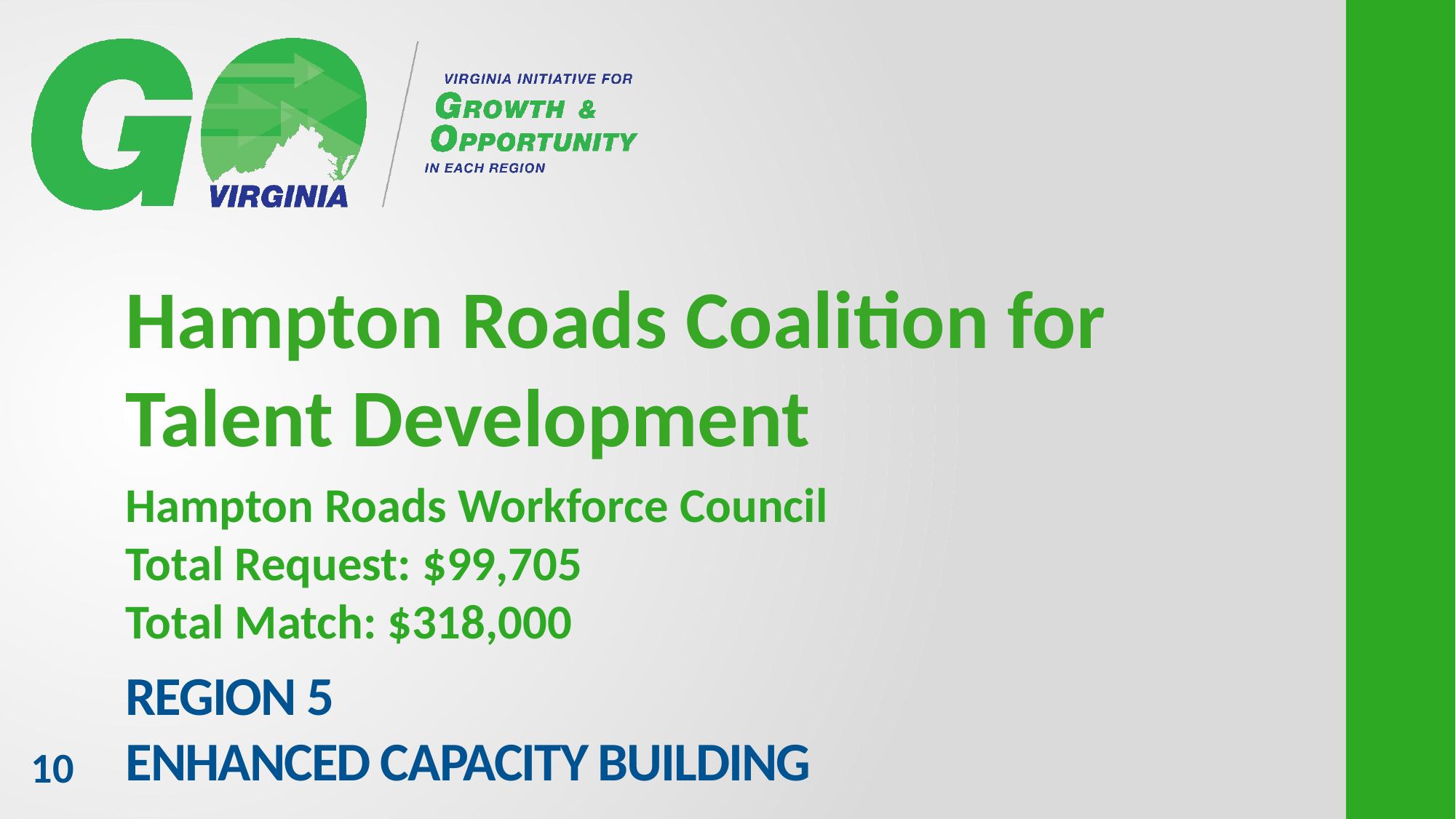

Hampton Roads Coalition for Talent Development

Hampton Roads Workforce Council
Total Request: $99,705
Total Match: $318,000
# Region 5 Enhanced Capacity Building